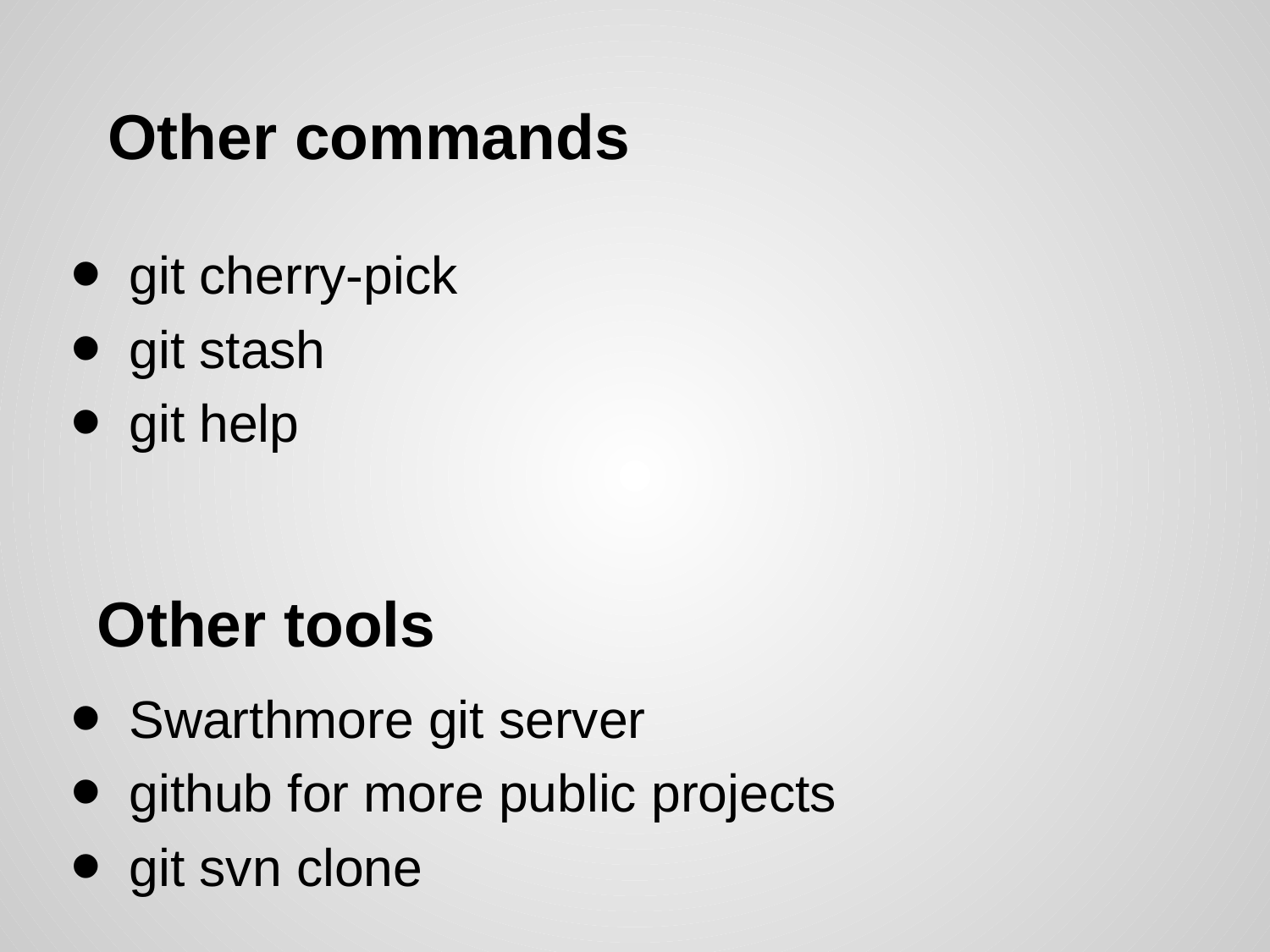

Other commands
git cherry-pick
git stash
git help

# Other tools
Swarthmore git server
github for more public projects
git svn clone